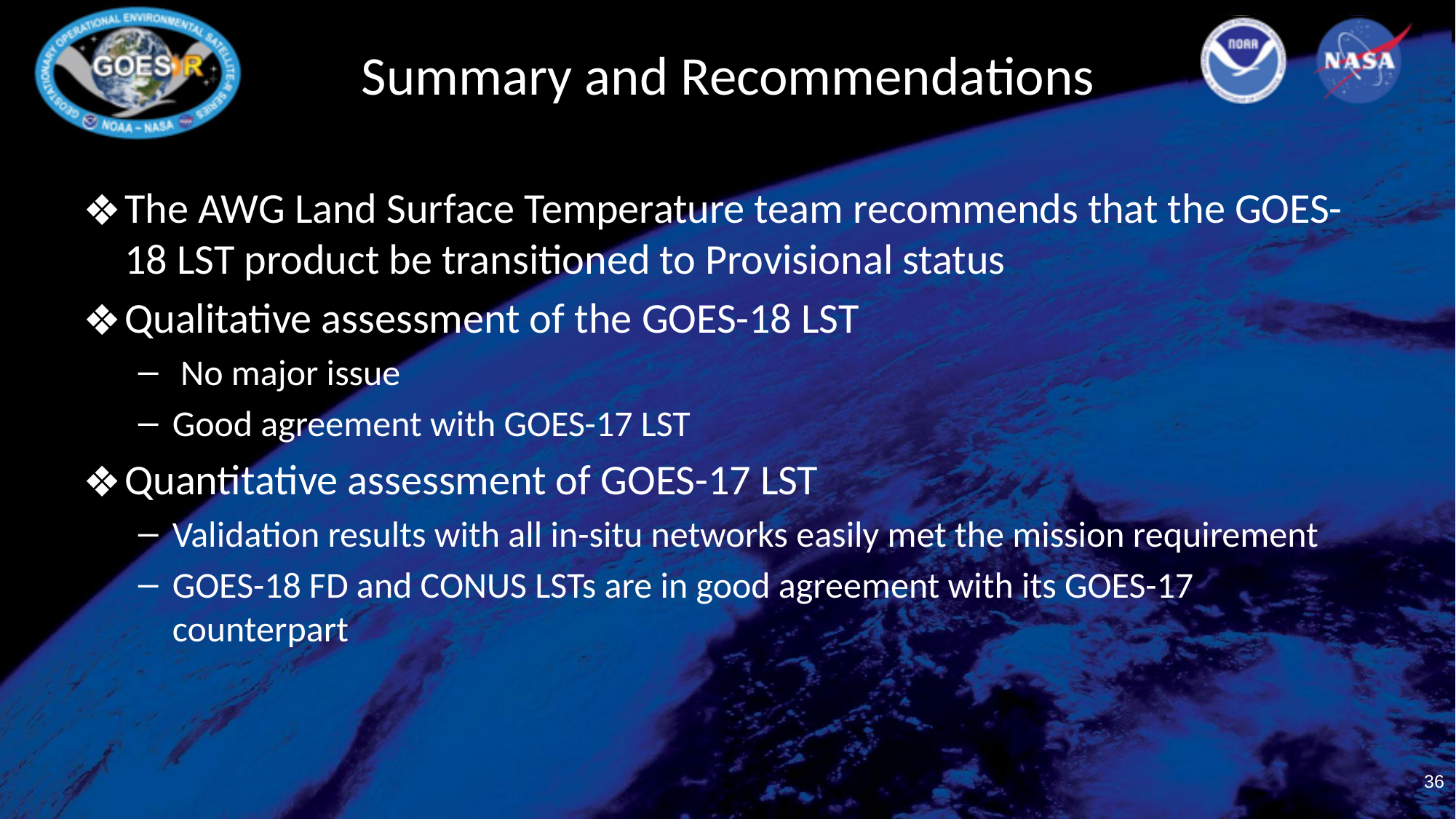

# Summary and Recommendations
The AWG Land Surface Temperature team recommends that the GOES-18 LST product be transitioned to Provisional status
Qualitative assessment of the GOES-18 LST
 No major issue
Good agreement with GOES-17 LST
Quantitative assessment of GOES-17 LST
Validation results with all in-situ networks easily met the mission requirement
GOES-18 FD and CONUS LSTs are in good agreement with its GOES-17 counterpart

36